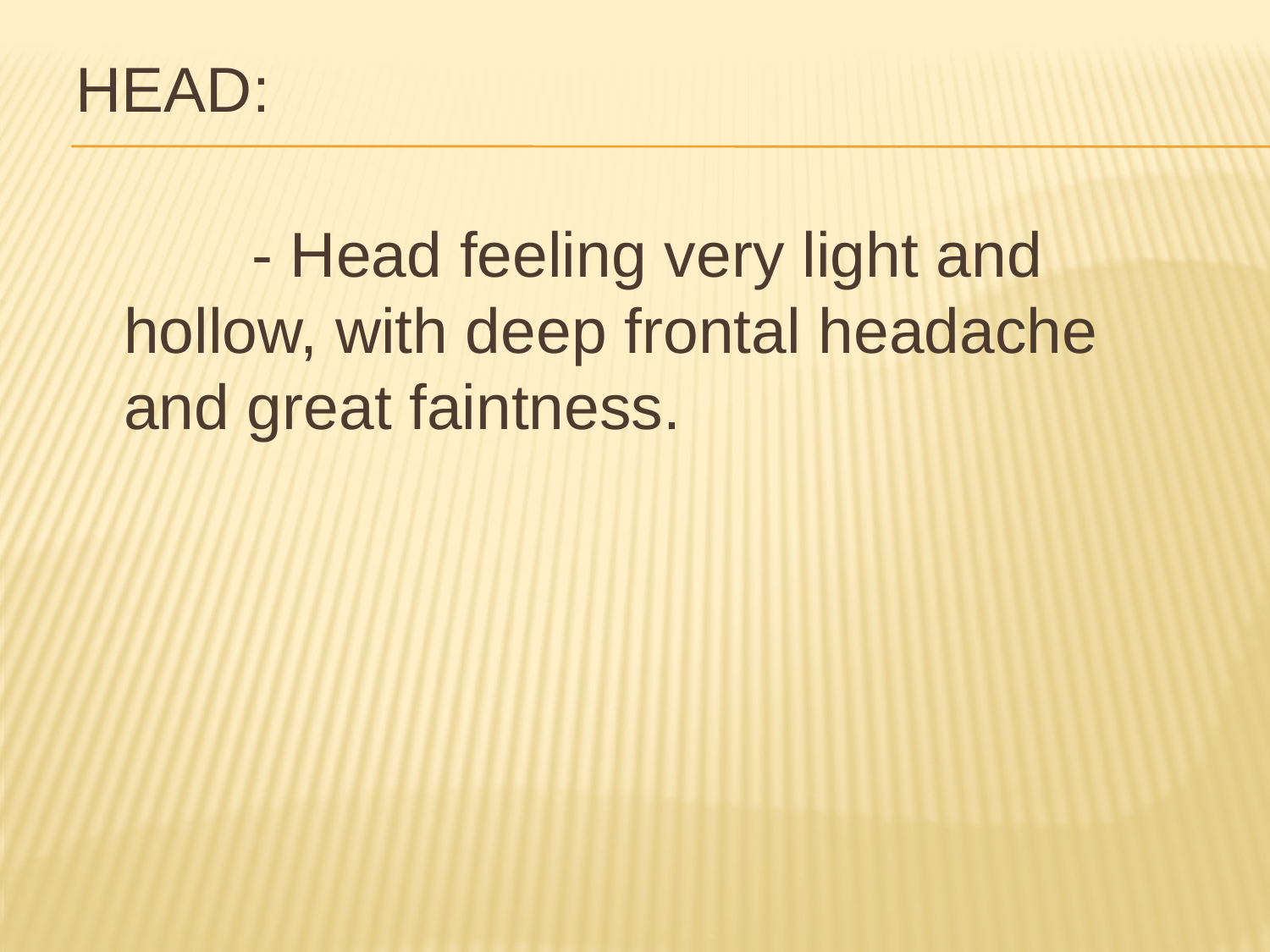

HEAD:
          - Head feeling very light and hollow, with deep frontal headache and great faintness.